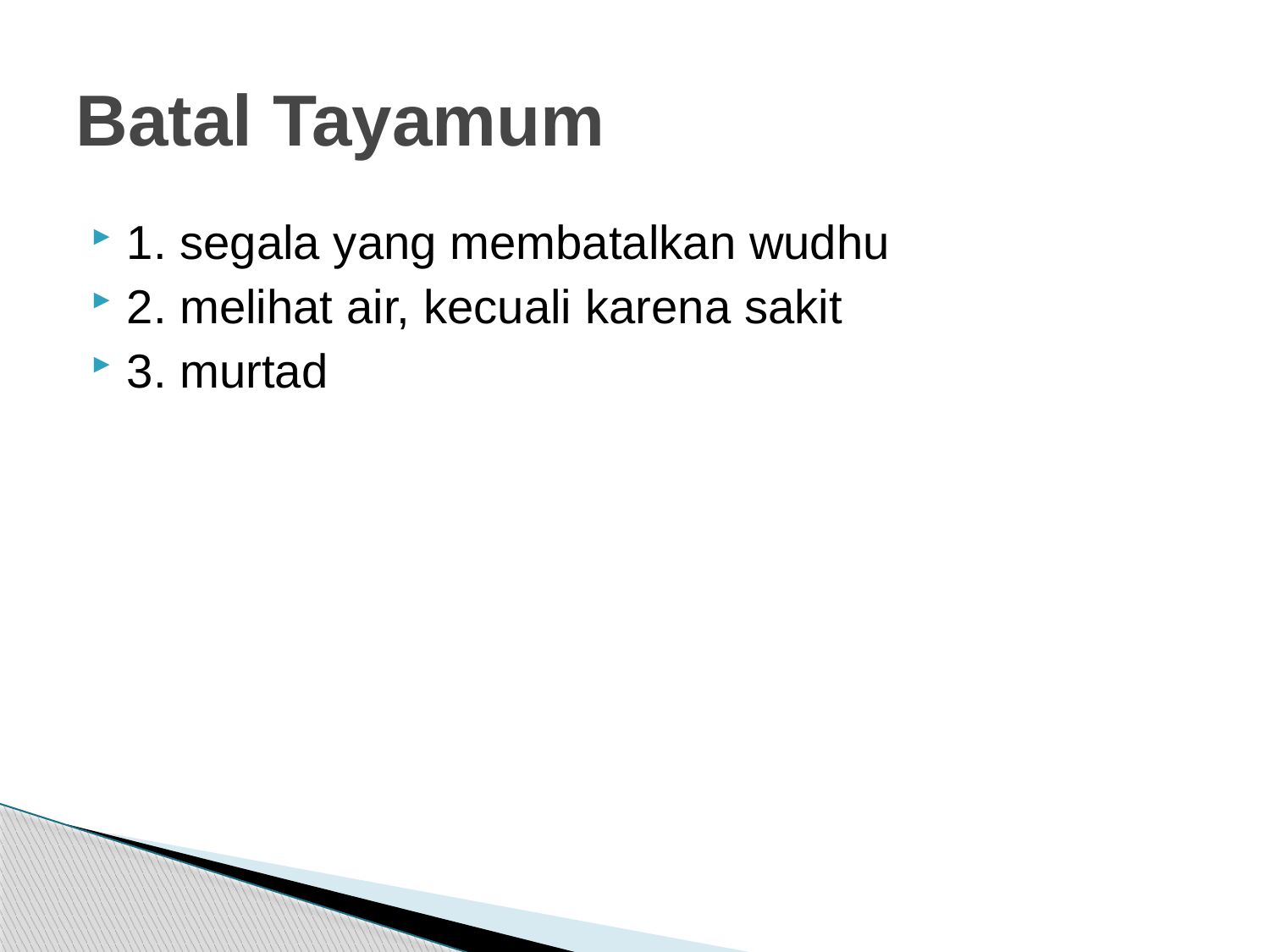

# Batal Tayamum
1. segala yang membatalkan wudhu
2. melihat air, kecuali karena sakit
3. murtad